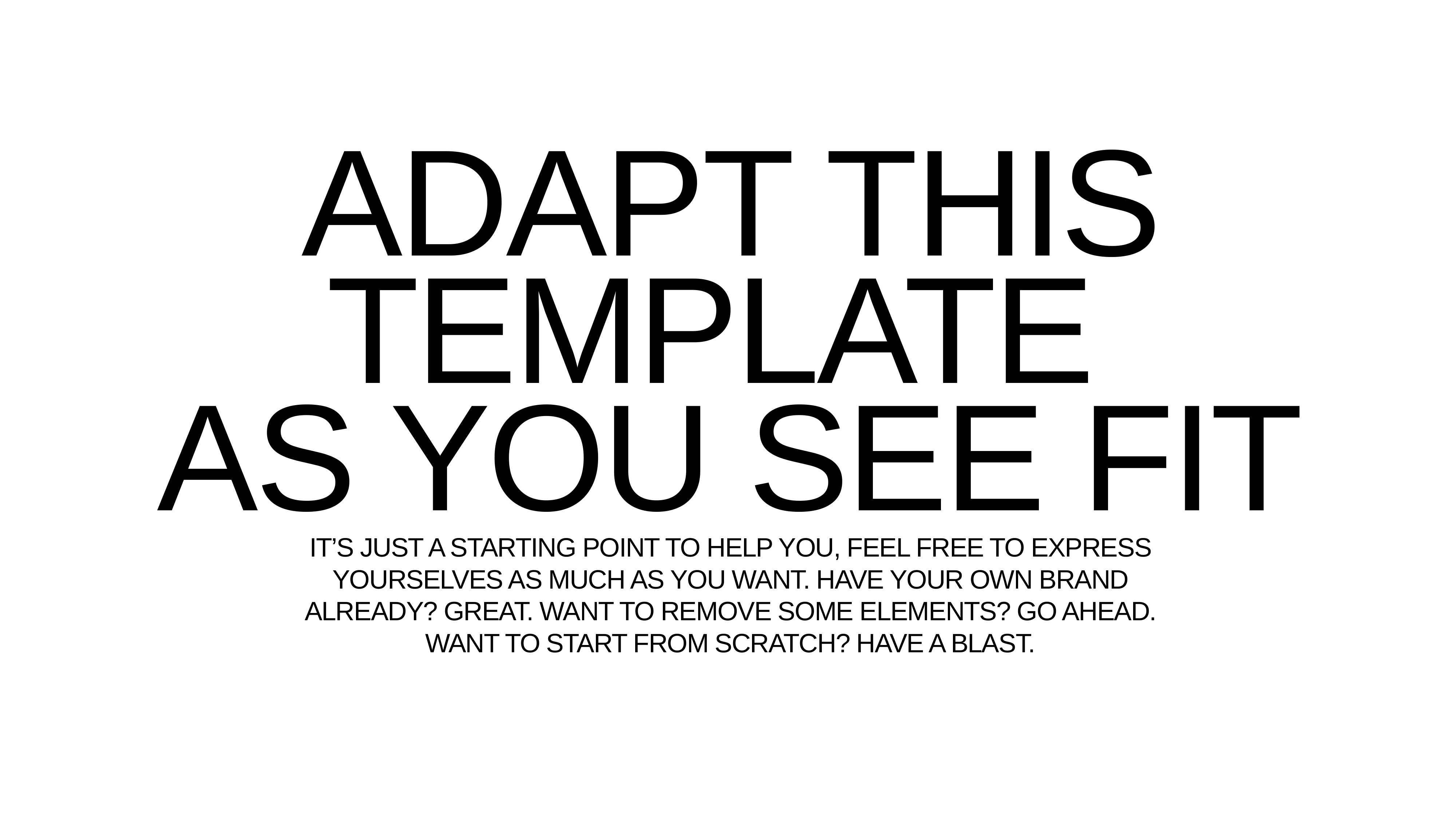

Adapt This Template
as you see fit
It’s just a starting point to help you, feel free to express yourselves as much as you want. Have your own brand already? Great. Want to remove some elements? Go Ahead. Want to start from scratch? Have a blast.